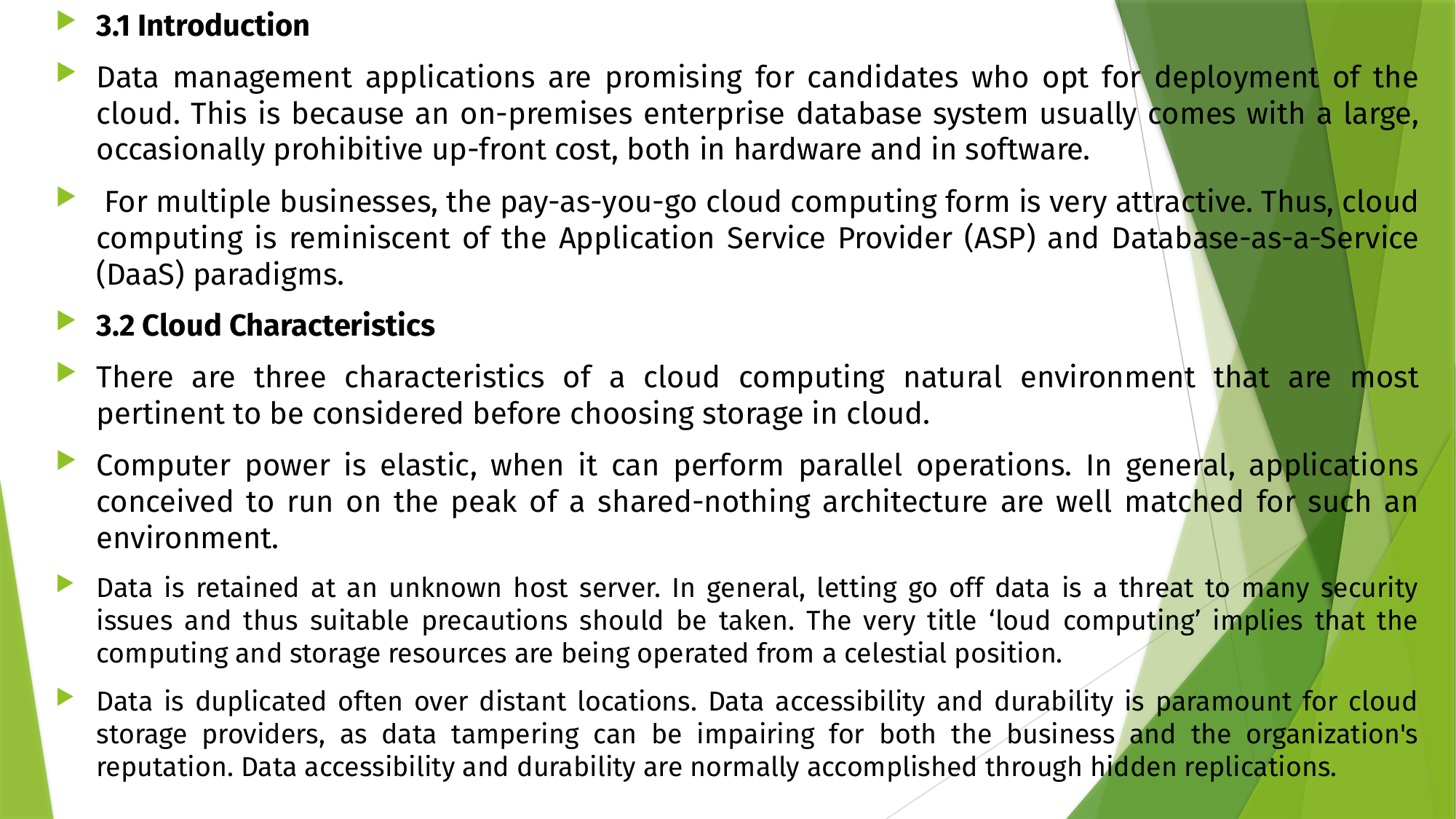

3.1 Introduction
Data management applications are promising for candidates who opt for deployment of the cloud. This is because an on-premises enterprise database system usually comes with a large, occasionally prohibitive up-front cost, both in hardware and in software.
 For multiple businesses, the pay-as-you-go cloud computing form is very attractive. Thus, cloud computing is reminiscent of the Application Service Provider (ASP) and Database-as-a-Service (DaaS) paradigms.
3.2 Cloud Characteristics
There are three characteristics of a cloud computing natural environment that are most pertinent to be considered before choosing storage in cloud.
Computer power is elastic, when it can perform parallel operations. In general, applications conceived to run on the peak of a shared-nothing architecture are well matched for such an environment.
Data is retained at an unknown host server. In general, letting go off data is a threat to many security issues and thus suitable precautions should be taken. The very title ‘loud computing’ implies that the computing and storage resources are being operated from a celestial position.
Data is duplicated often over distant locations. Data accessibility and durability is paramount for cloud storage providers, as data tampering can be impairing for both the business and the organization's reputation. Data accessibility and durability are normally accomplished through hidden replications.